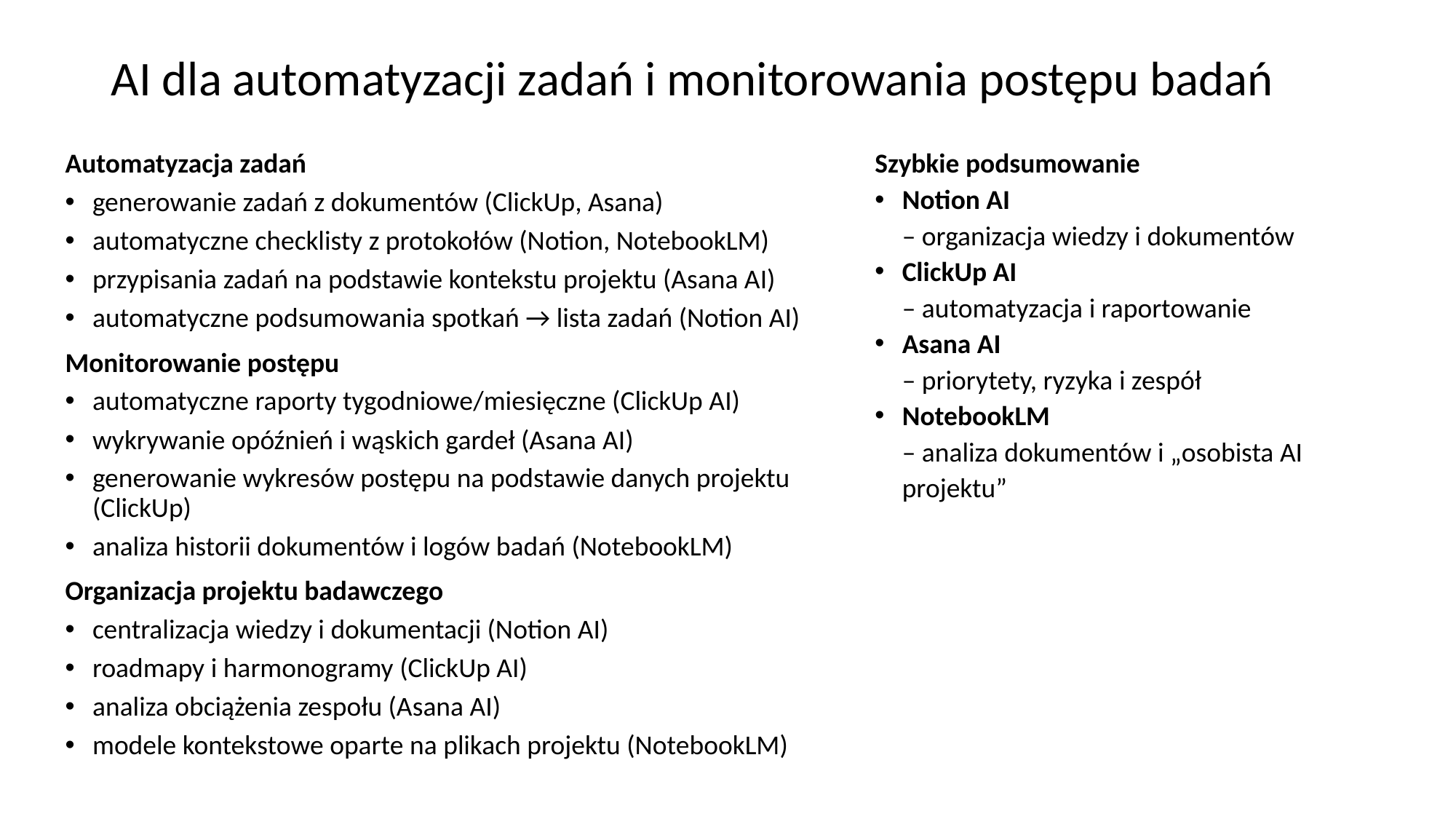

# AI dla automatyzacji zadań i monitorowania postępu badań
Automatyzacja zadań
generowanie zadań z dokumentów (ClickUp, Asana)
automatyczne checklisty z protokołów (Notion, NotebookLM)
przypisania zadań na podstawie kontekstu projektu (Asana AI)
automatyczne podsumowania spotkań → lista zadań (Notion AI)
Monitorowanie postępu
automatyczne raporty tygodniowe/miesięczne (ClickUp AI)
wykrywanie opóźnień i wąskich gardeł (Asana AI)
generowanie wykresów postępu na podstawie danych projektu (ClickUp)
analiza historii dokumentów i logów badań (NotebookLM)
Organizacja projektu badawczego
centralizacja wiedzy i dokumentacji (Notion AI)
roadmapy i harmonogramy (ClickUp AI)
analiza obciążenia zespołu (Asana AI)
modele kontekstowe oparte na plikach projektu (NotebookLM)

Szybkie podsumowanie
Notion AI
– organizacja wiedzy i dokumentów
ClickUp AI
– automatyzacja i raportowanie
Asana AI
– priorytety, ryzyka i zespół
NotebookLM
– analiza dokumentów i „osobista AI projektu”